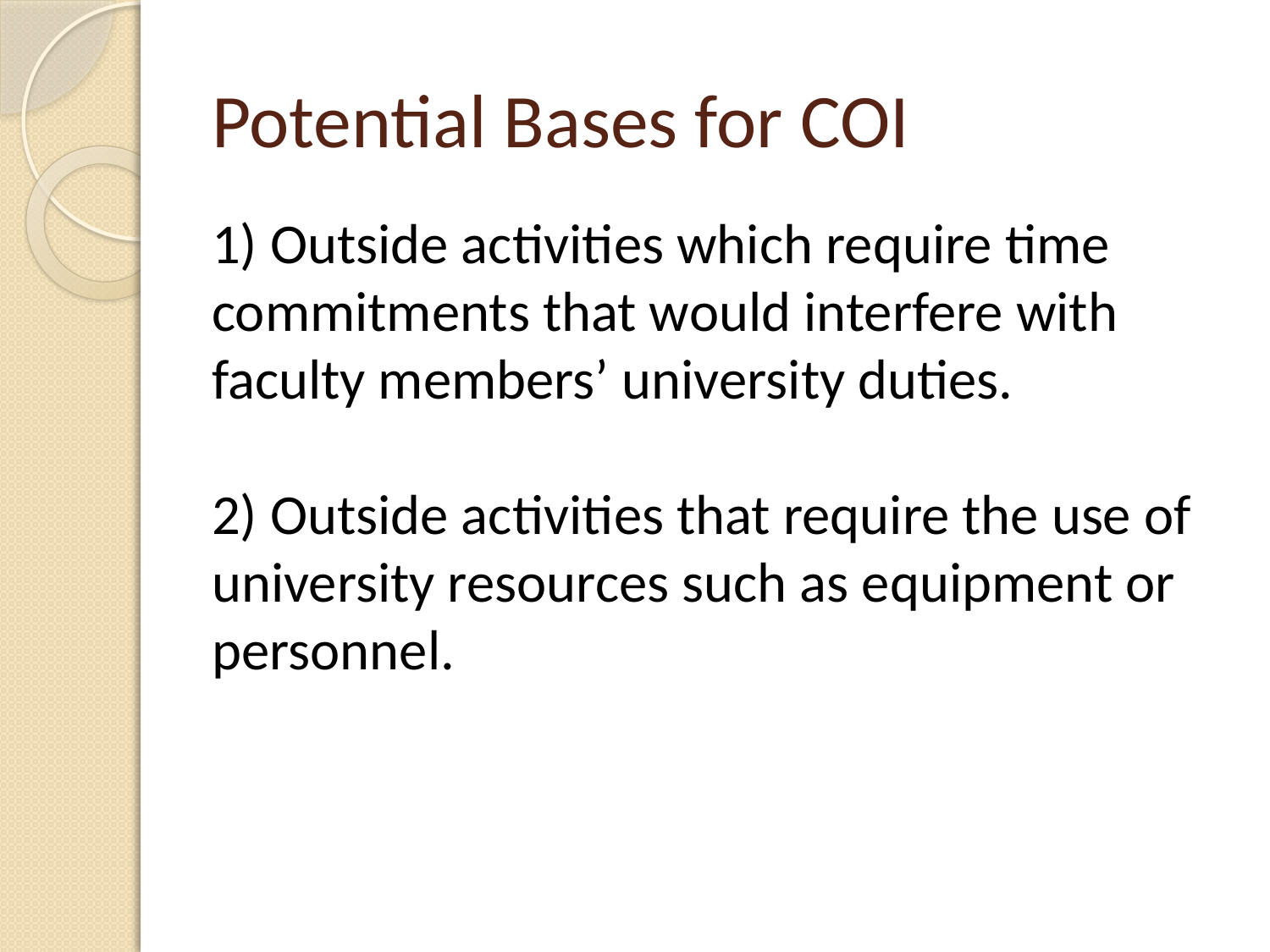

# Potential Bases for COI
1) Outside activities which require time commitments that would interfere with faculty members’ university duties.
2) Outside activities that require the use of university resources such as equipment or personnel.